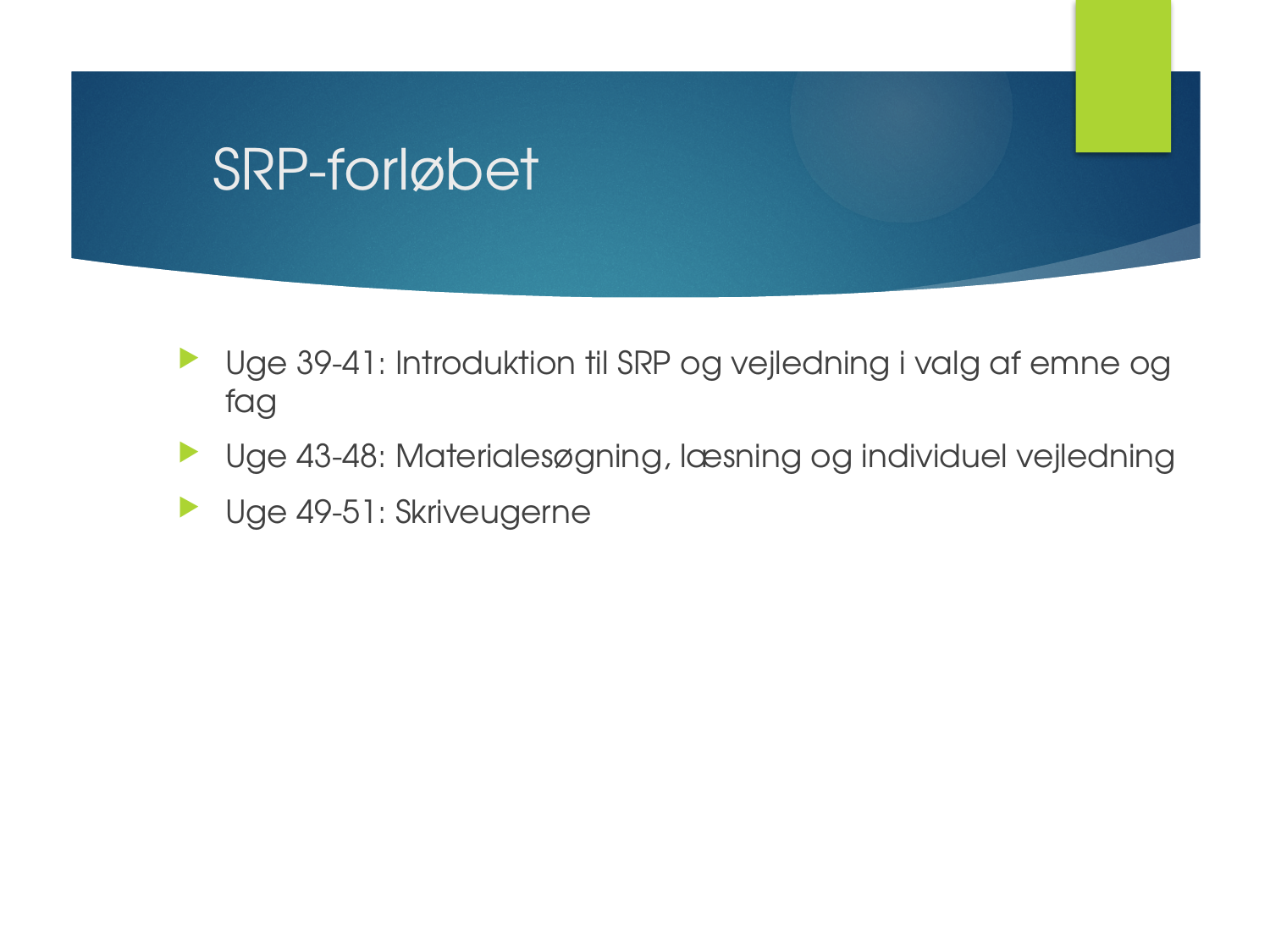

# SRP-forløbet
Uge 39-41: Introduktion til SRP og vejledning i valg af emne og fag
Uge 43-48: Materialesøgning, læsning og individuel vejledning
Uge 49-51: Skriveugerne